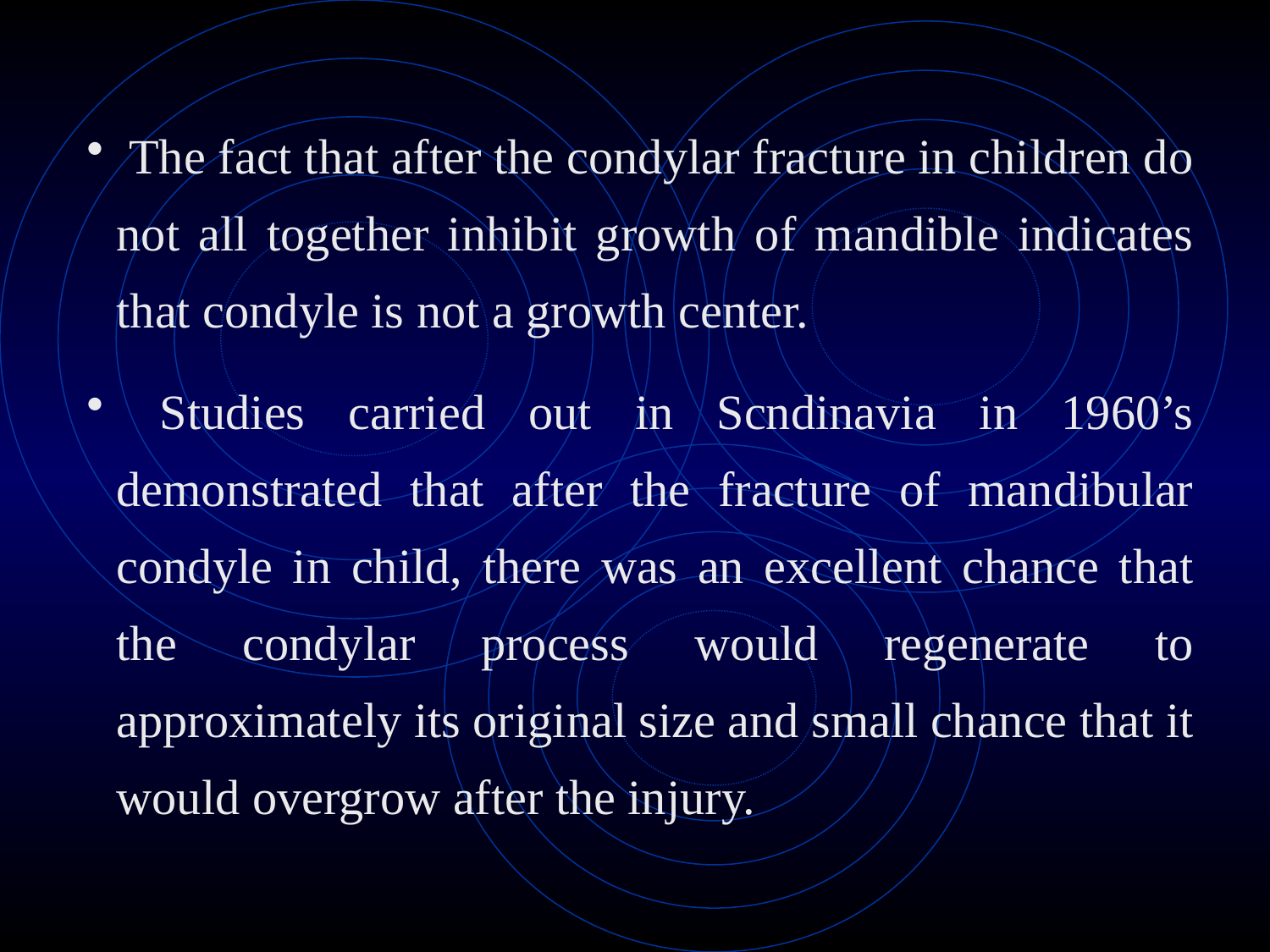

The fact that after the condylar fracture in children do not all together inhibit growth of mandible indicates that condyle is not a growth center.
 Studies carried out in Scndinavia in 1960’s demonstrated that after the fracture of mandibular condyle in child, there was an excellent chance that the condylar process would regenerate to approximately its original size and small chance that it would overgrow after the injury.